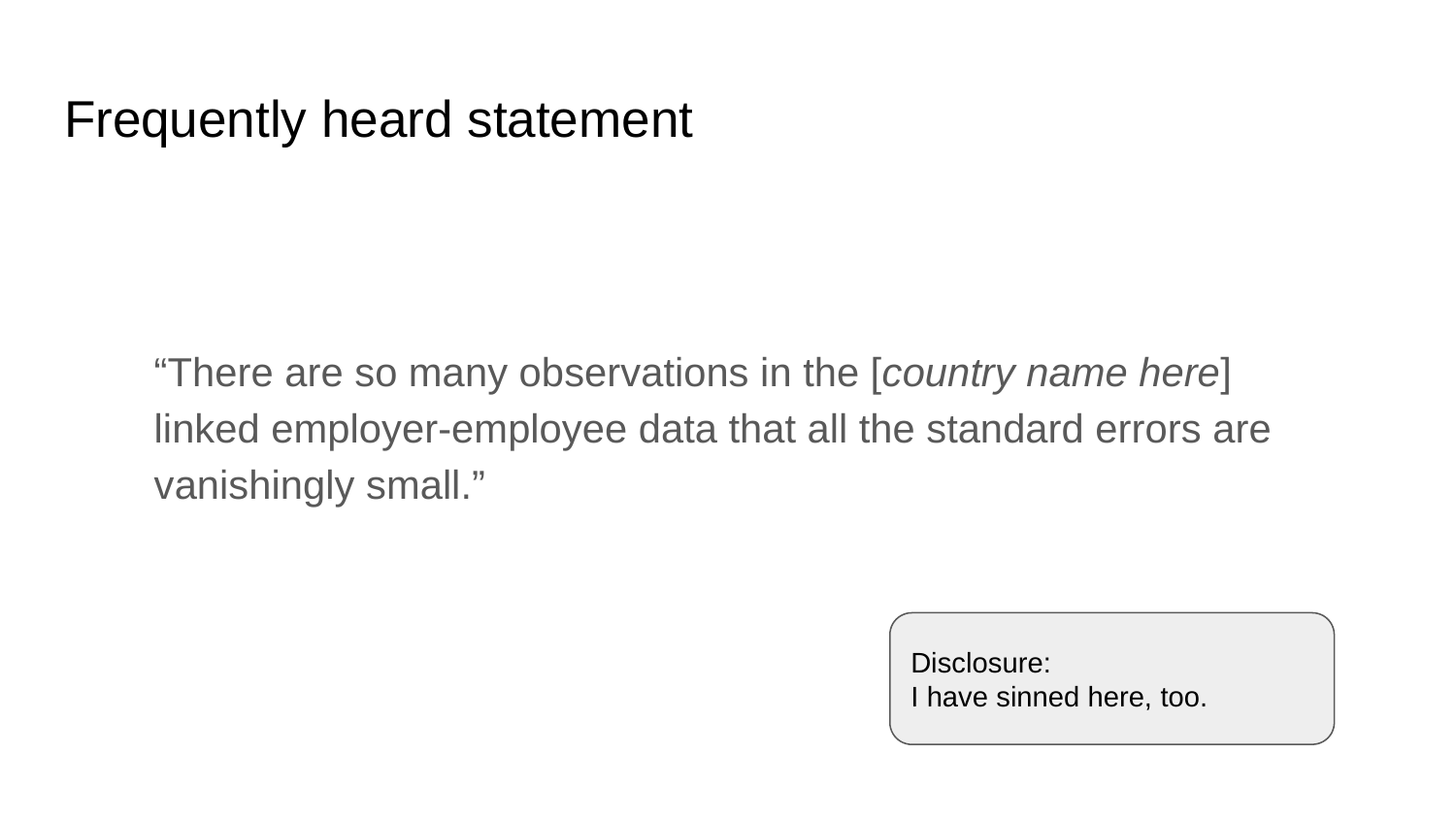

# Frequently heard statement
“There are so many observations in the [country name here] linked employer-employee data that all the standard errors are vanishingly small.”
Disclosure:
I have sinned here, too.